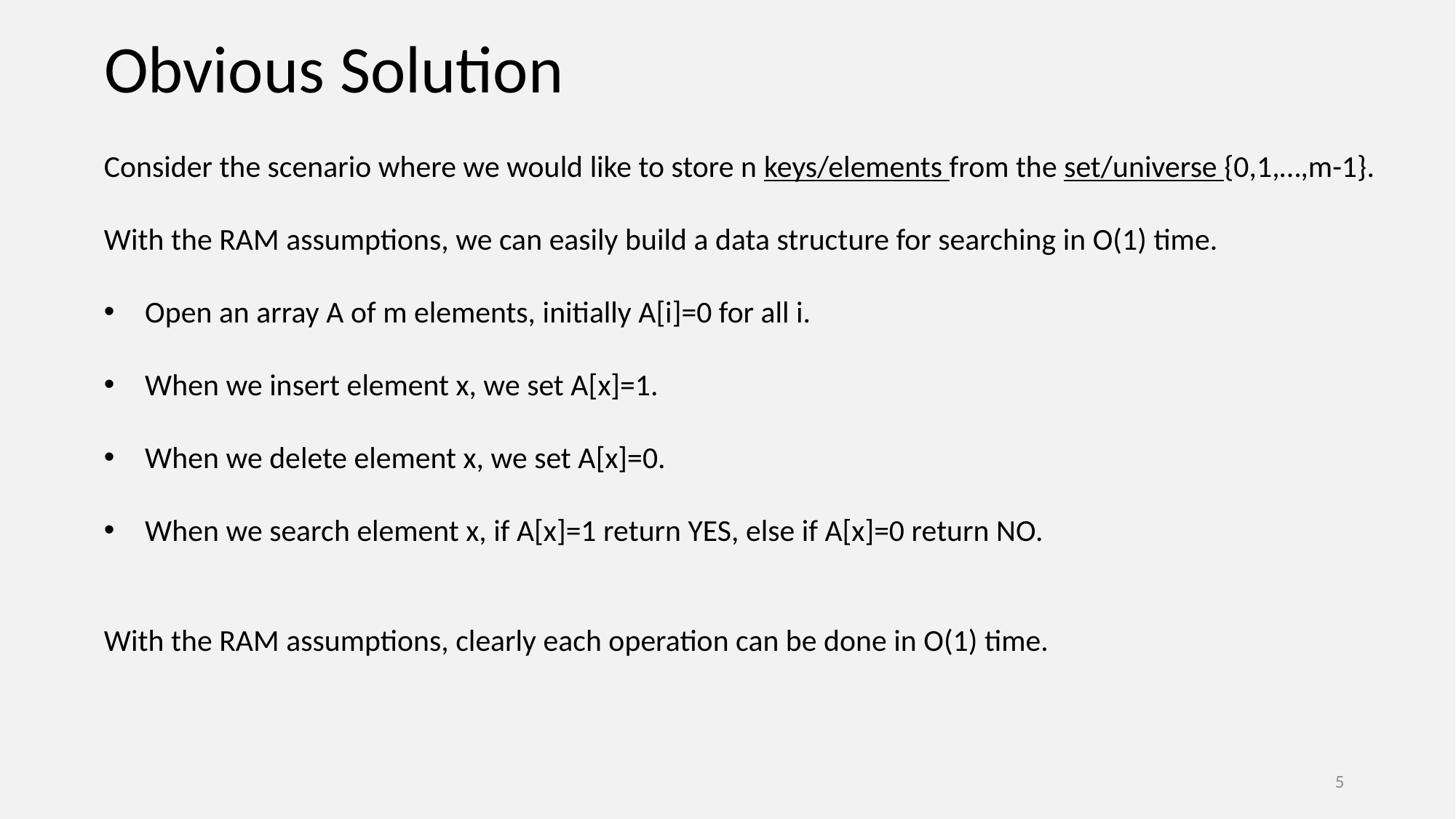

# Obvious Solution
Consider the scenario where we would like to store n keys/elements from the set/universe {0,1,…,m-1}.

With the RAM assumptions, we can easily build a data structure for searching in O(1) time.

Open an array A of m elements, initially A[i]=0 for all i.

When we insert element x, we set A[x]=1.

When we delete element x, we set A[x]=0.

When we search element x, if A[x]=1 return YES, else if A[x]=0 return NO.

With the RAM assumptions, clearly each operation can be done in O(1) time.

5